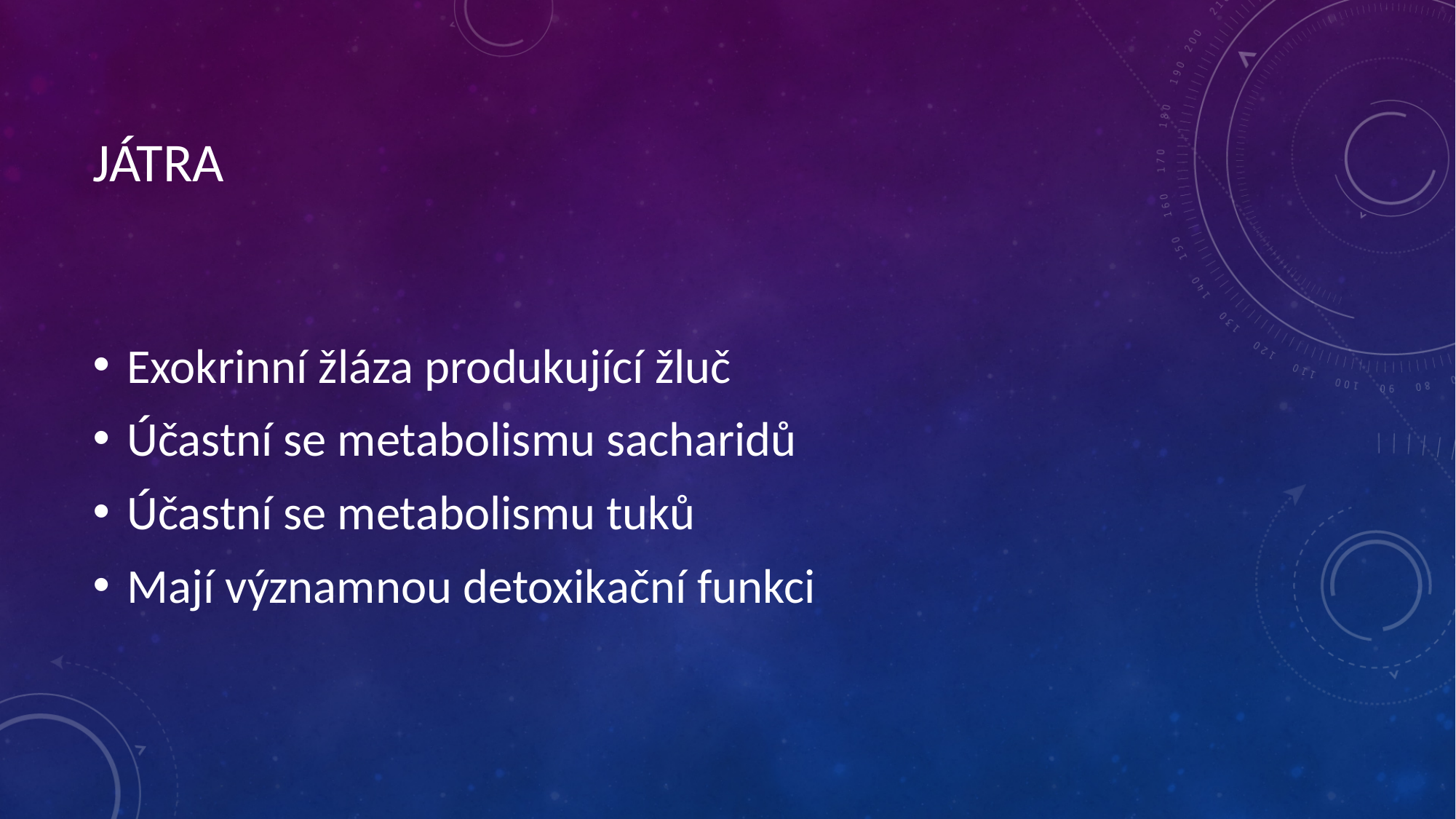

# játra
Exokrinní žláza produkující žluč
Účastní se metabolismu sacharidů
Účastní se metabolismu tuků
Mají významnou detoxikační funkci